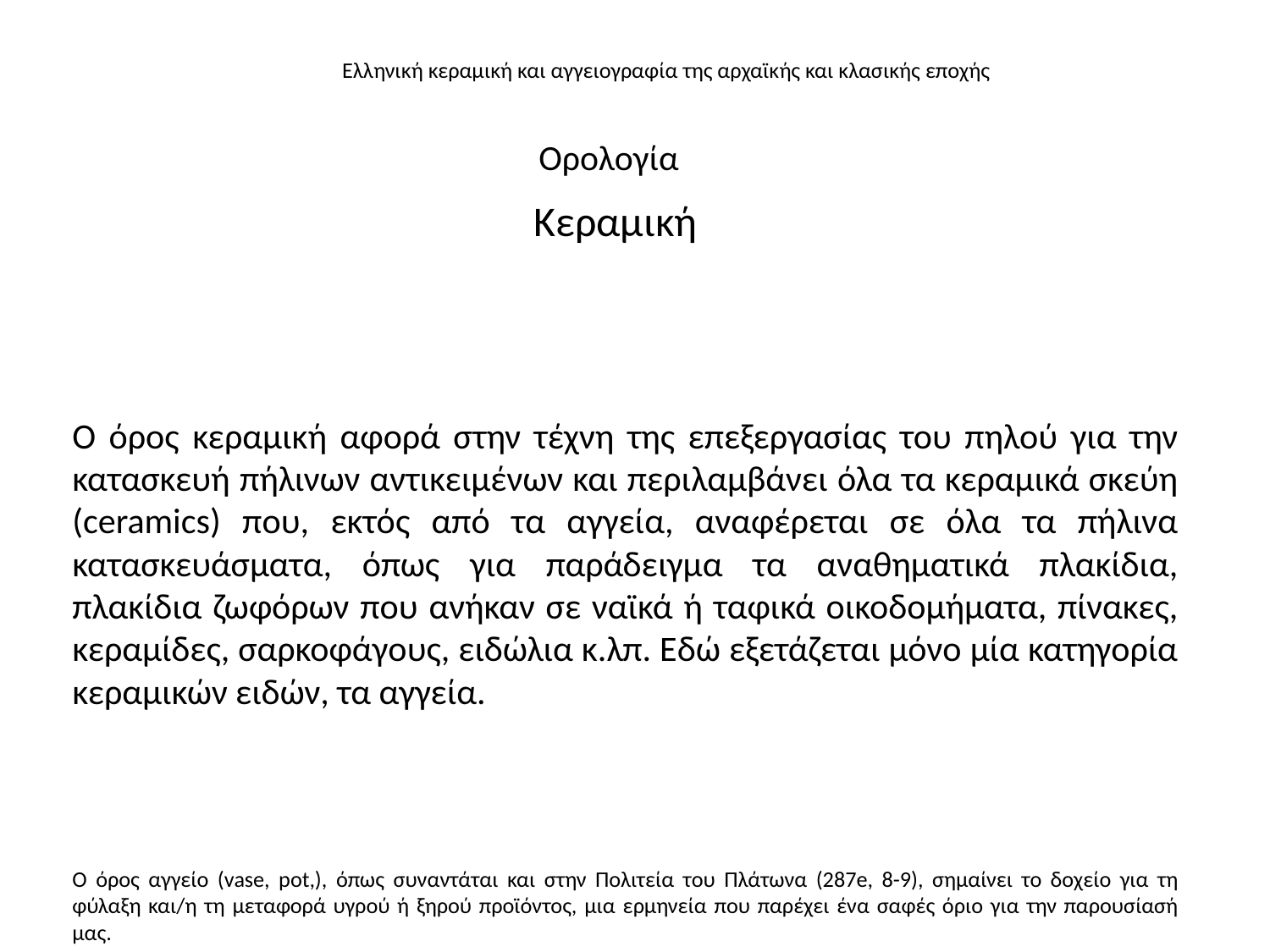

# Ελληνική κεραμική και αγγειογραφία της αρχαϊκής και κλασικής εποχής
Ορολογία
Κεραμική
Ο όρος κεραμική αφορά στην τέχνη της επεξεργασίας του πηλού για την κατασκευή πήλινων αντικειμένων και περιλαμβάνει όλα τα κεραμικά σκεύη (ceramics) που, εκτός από τα αγγεία, αναφέρεται σε όλα τα πήλινα κατασκευάσματα, όπως για παράδειγμα τα αναθηματικά πλακίδια, πλακίδια ζωφόρων που ανήκαν σε ναϊκά ή ταφικά οικοδομήματα, πίνακες, κεραμίδες, σαρκοφάγους, ειδώλια κ.λπ. Εδώ εξετάζεται μόνο μία κατηγορία κεραμικών ειδών, τα αγγεία.

Ο όρος αγγείο (vase, pot,), όπως συναντάται και στην Πολιτεία του Πλάτωνα (287e, 8-9), σημαίνει το δοχείο για τη φύλαξη και/η τη μεταφορά υγρού ή ξηρού προϊόντος, μια ερμηνεία που παρέχει ένα σαφές όριο για την παρουσίασή μας.